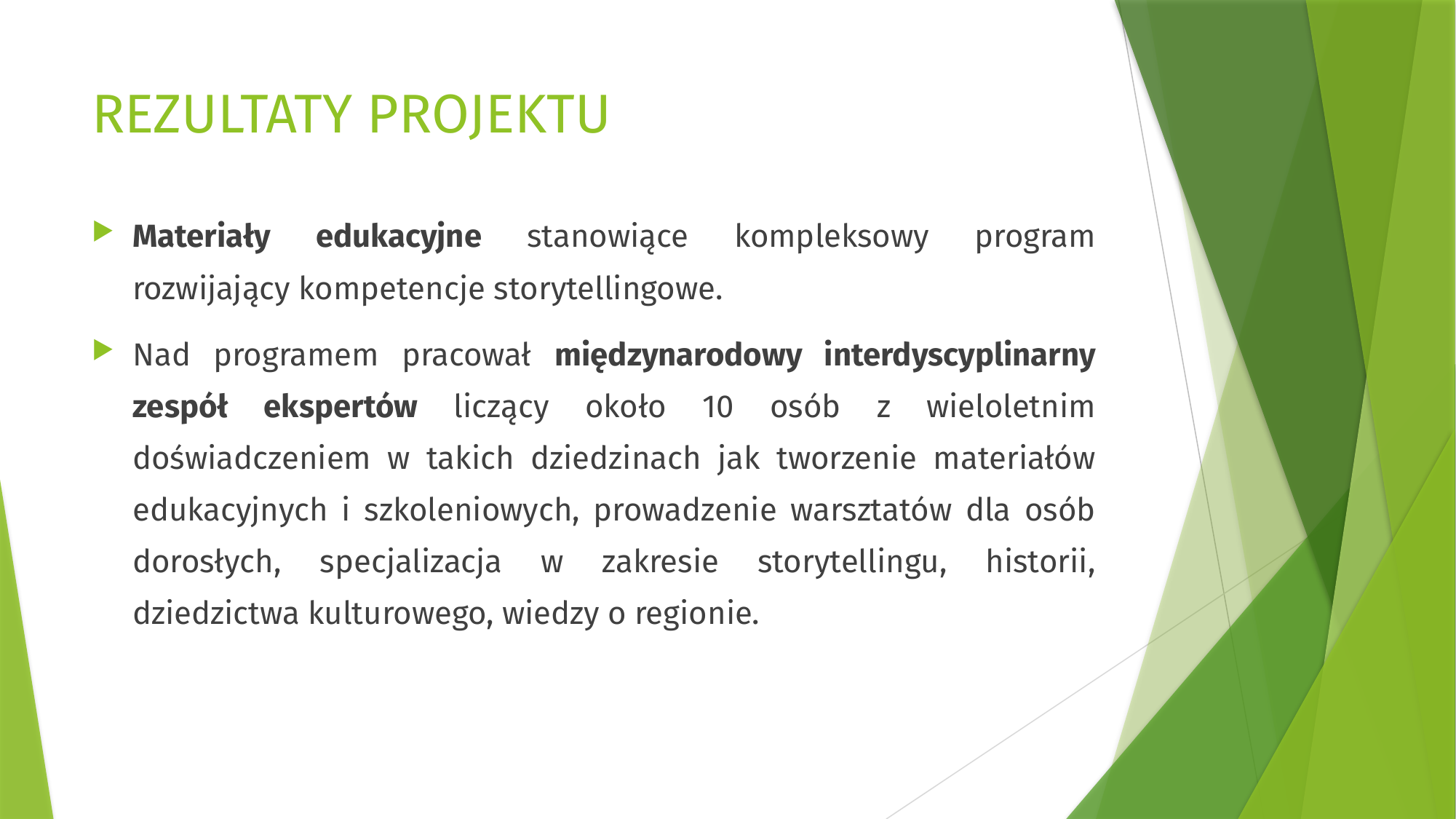

# REZULTATY PROJEKTU
Materiały edukacyjne stanowiące kompleksowy program rozwijający kompetencje storytellingowe.
Nad programem pracował międzynarodowy interdyscyplinarny zespół ekspertów liczący około 10 osób z wieloletnim doświadczeniem w takich dziedzinach jak tworzenie materiałów edukacyjnych i szkoleniowych, prowadzenie warsztatów dla osób dorosłych, specjalizacja w zakresie storytellingu, historii, dziedzictwa kulturowego, wiedzy o regionie.